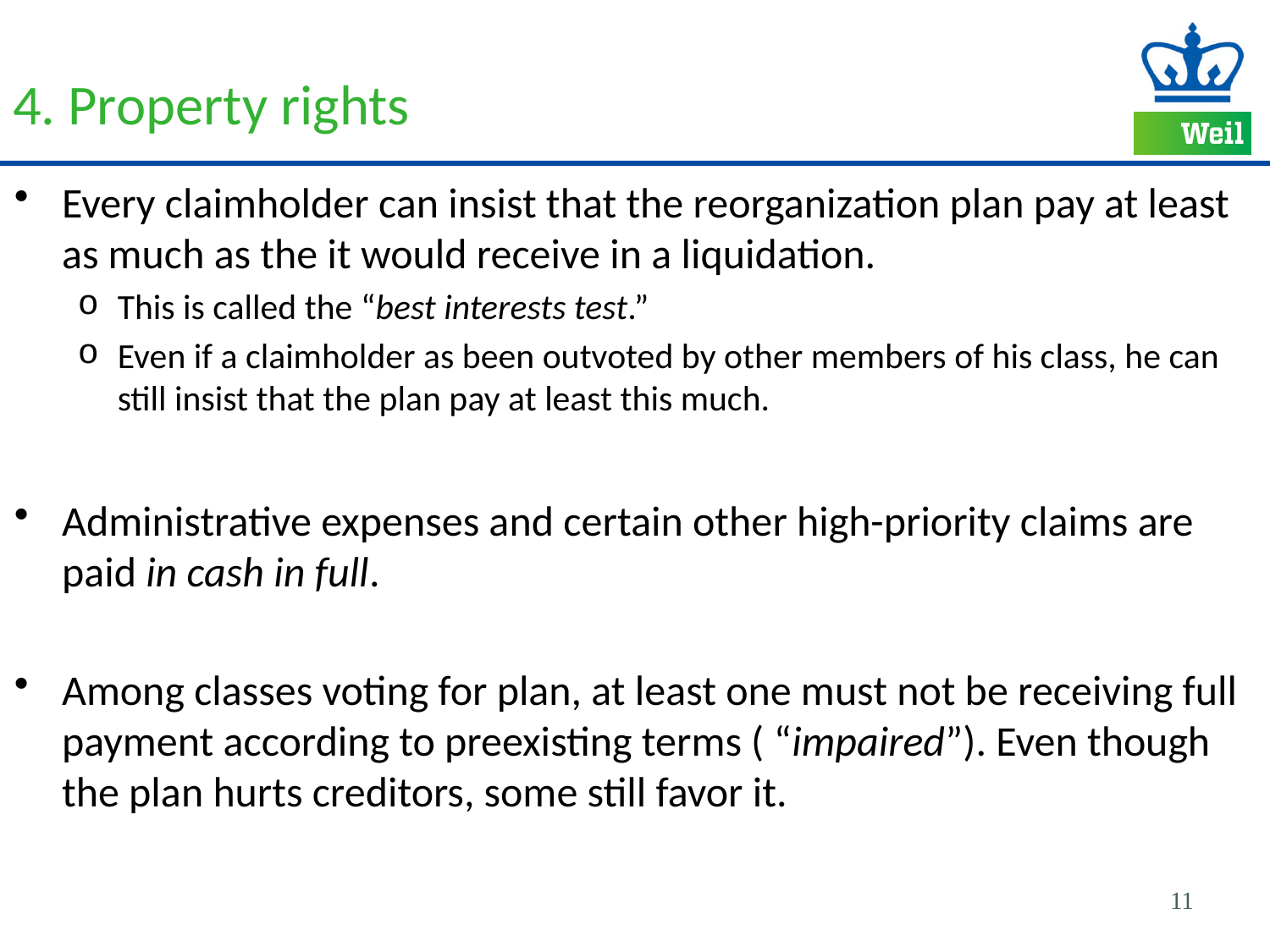

# 4. Property rights
Every claimholder can insist that the reorganization plan pay at least as much as the it would receive in a liquidation.
This is called the “best interests test.”
Even if a claimholder as been outvoted by other members of his class, he can still insist that the plan pay at least this much.

Administrative expenses and certain other high-priority claims are paid in cash in full.

Among classes voting for plan, at least one must not be receiving full payment according to preexisting terms ( “impaired”). Even though the plan hurts creditors, some still favor it.

11